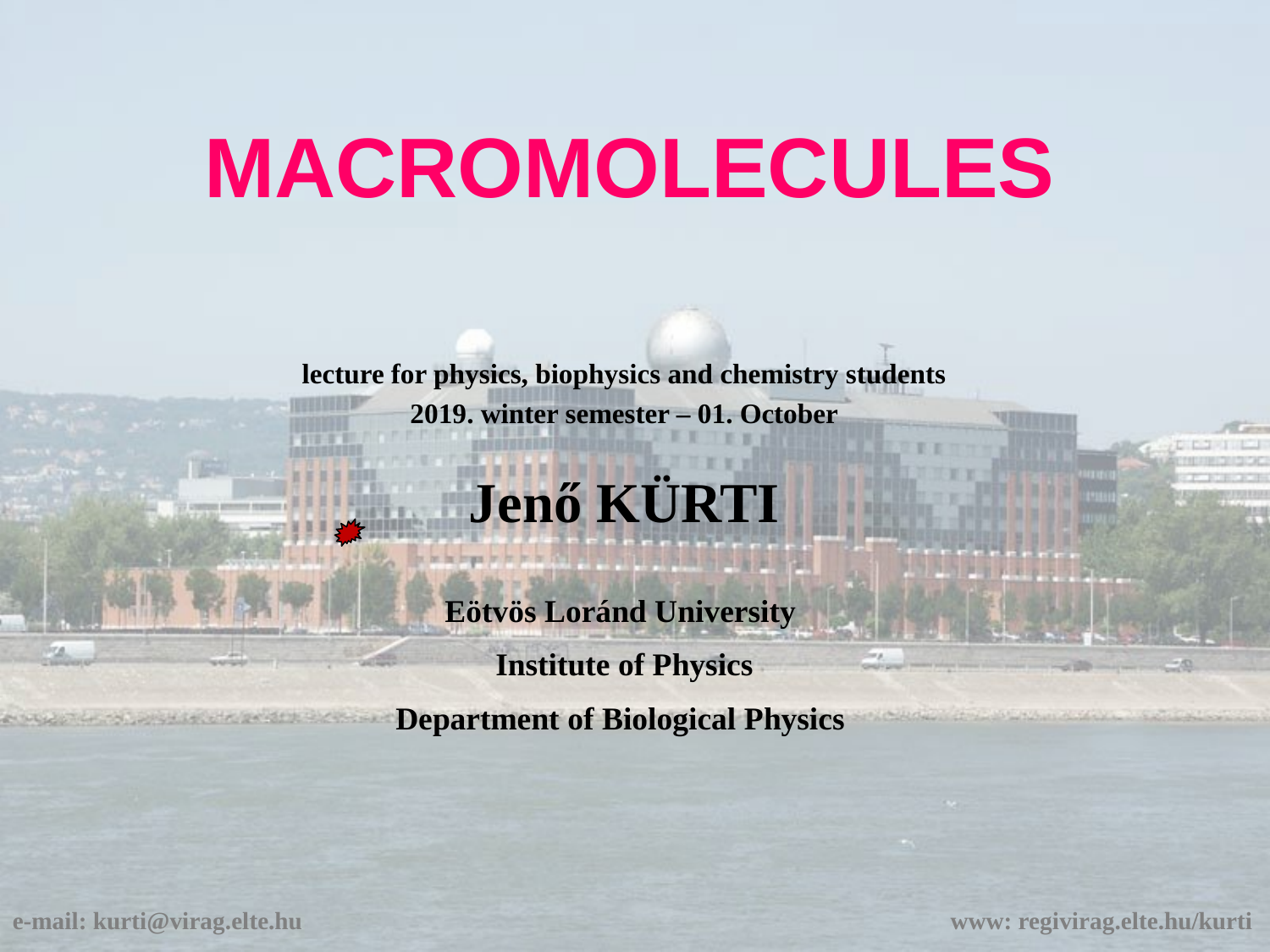

# MACROMOLECULES
lecture for physics, biophysics and chemistry students
2019. winter semester – 01. October

Jenő KÜRTI

Eötvös Loránd University
Institute of Physics
Department of Biological Physics

e-mail: kurti@virag.elte.hu					        www: regivirag.elte.hu/kurti